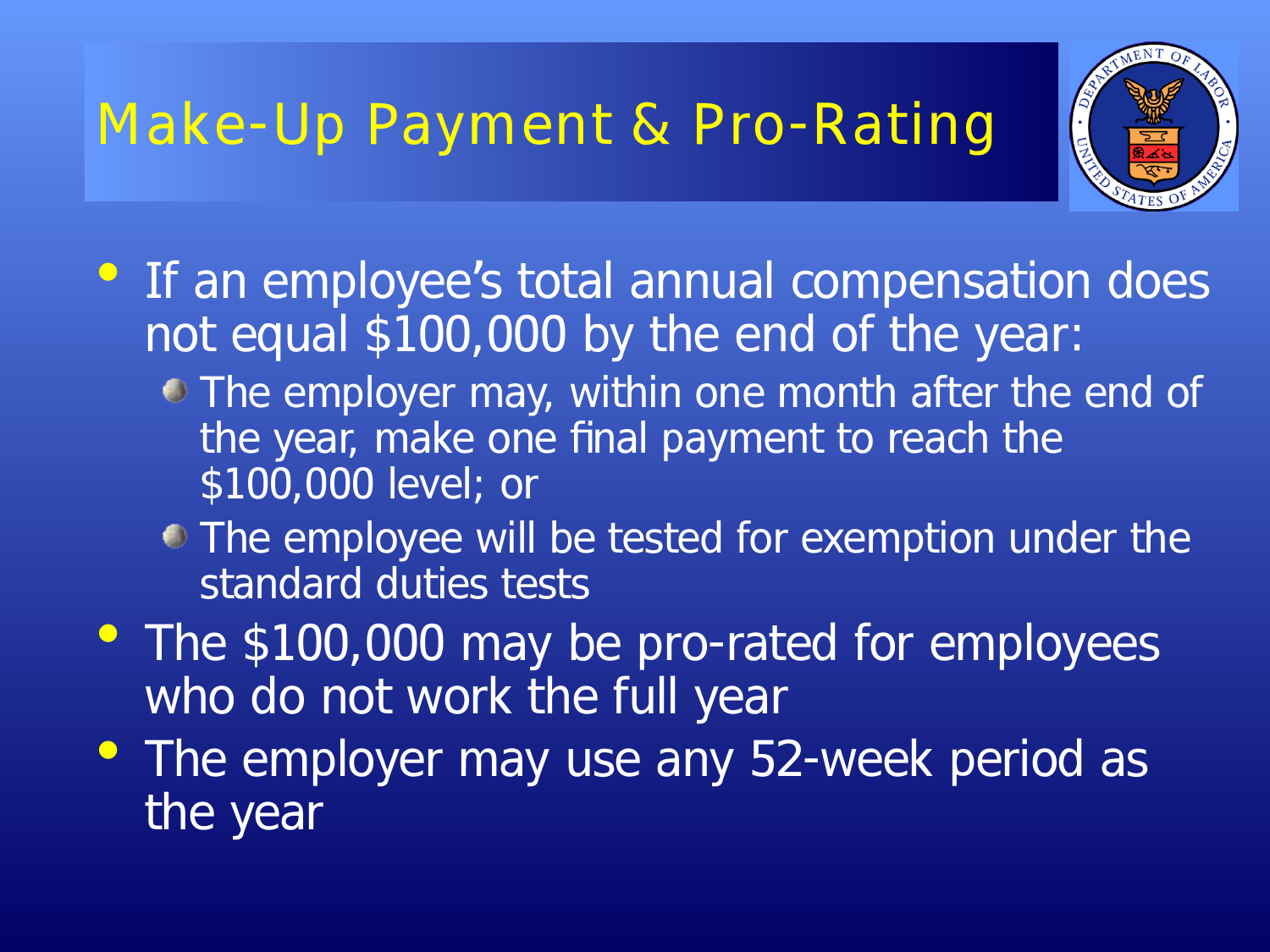

# Make-Up Payment & Pro-Rating
If an employee’s total annual compensation does not equal $100,000 by the end of the year:
The employer may, within one month after the end of the year, make one final payment to reach the $100,000 level; or
The employee will be tested for exemption under the standard duties tests
The $100,000 may be pro-rated for employees who do not work the full year
The employer may use any 52-week period as the year